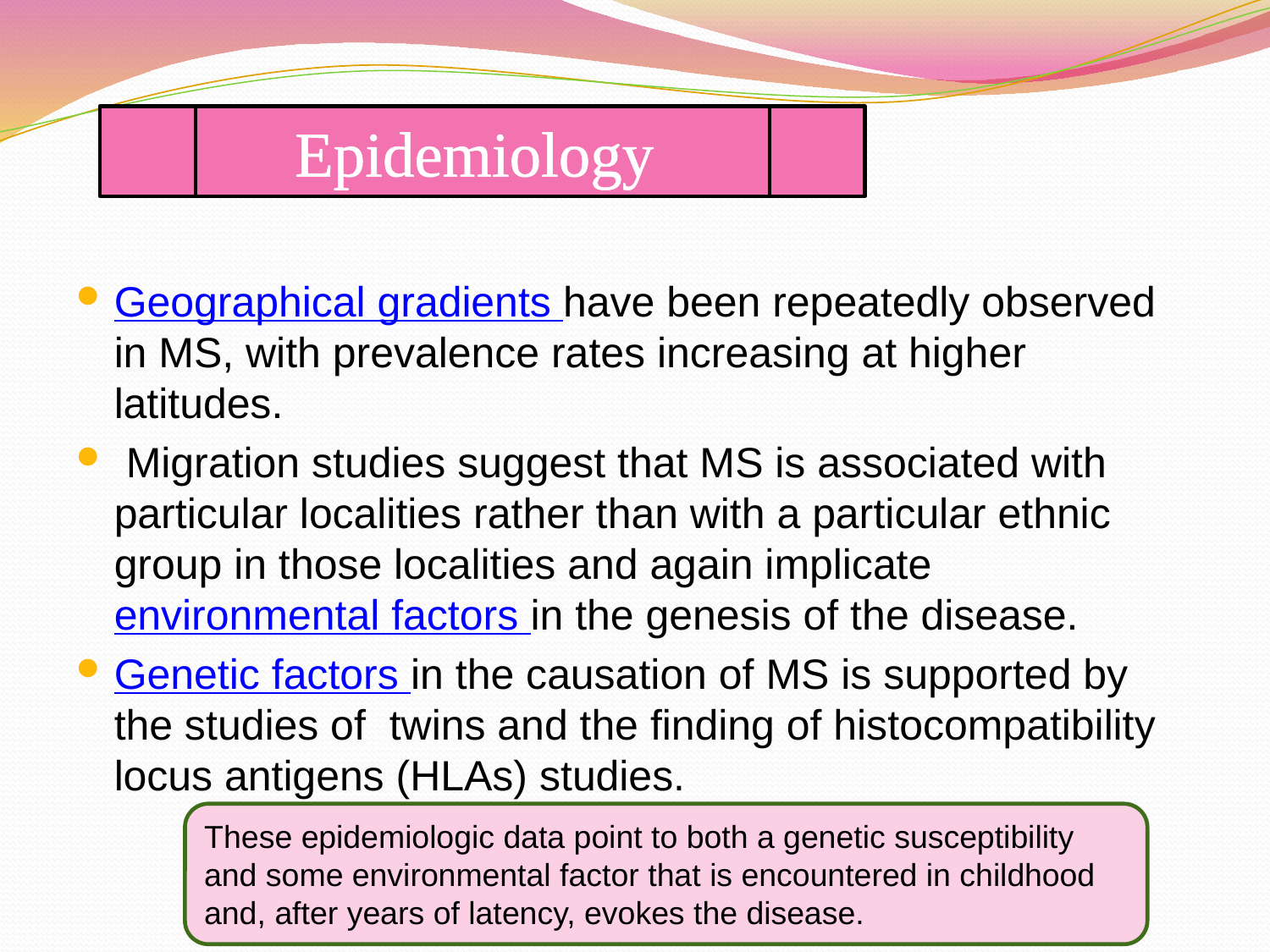

Epidemiology
Geographical gradients have been repeatedly observed in MS, with prevalence rates increasing at higher latitudes.
 Migration studies suggest that MS is associated with particular localities rather than with a particular ethnic group in those localities and again implicate environmental factors in the genesis of the disease.
Genetic factors in the causation of MS is supported by the studies of  twins and the finding of histocompatibility locus antigens (HLAs) studies.

These epidemiologic data point to both a genetic susceptibility and some environmental factor that is encountered in childhood and, after years of latency, evokes the disease.